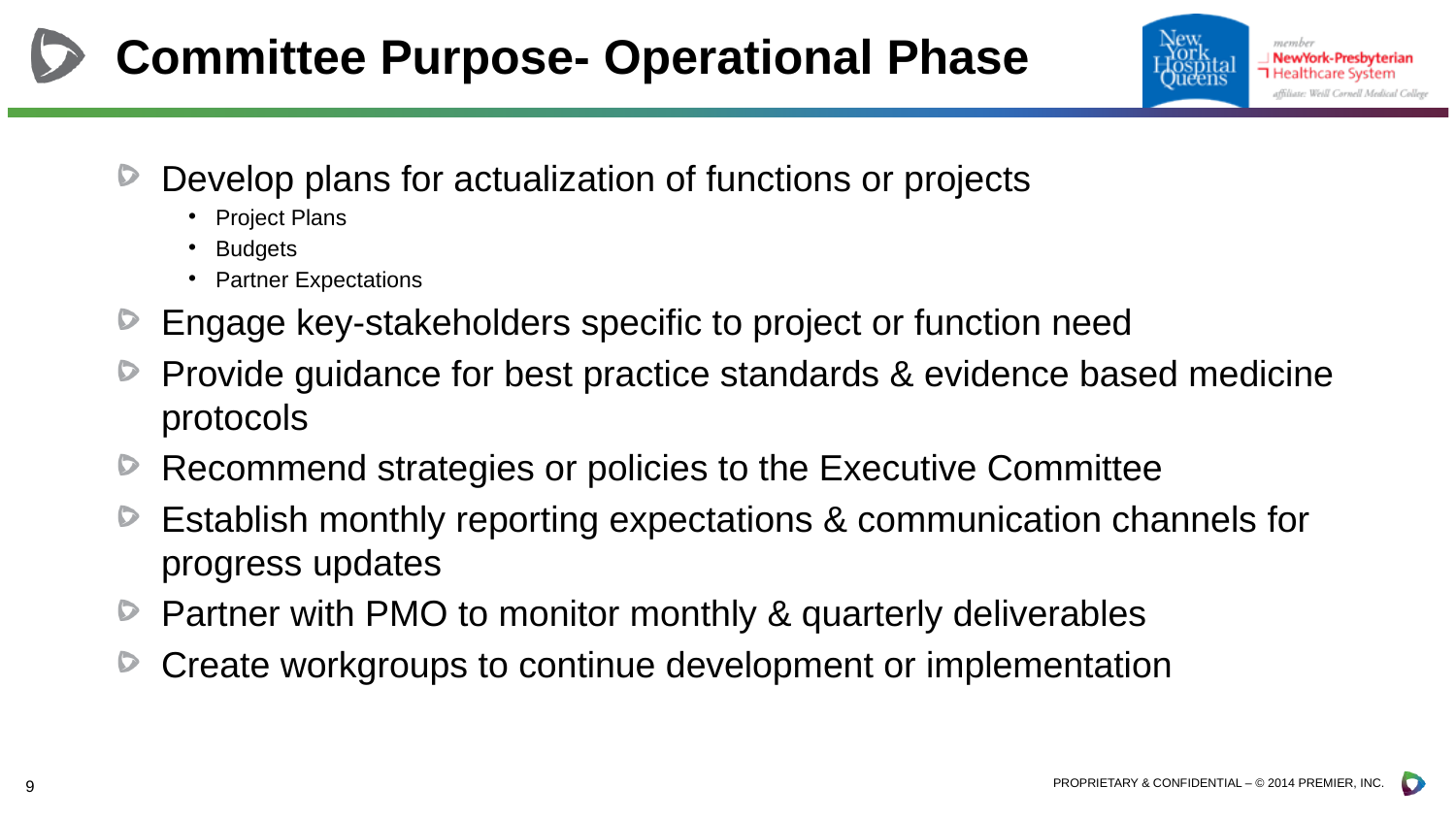

# Committee Purpose- Operational Phase
Develop plans for actualization of functions or projects
Project Plans
Budgets
Partner Expectations
Engage key-stakeholders specific to project or function need
Provide guidance for best practice standards & evidence based medicine protocols
Recommend strategies or policies to the Executive Committee
Establish monthly reporting expectations & communication channels for progress updates
Partner with PMO to monitor monthly & quarterly deliverables
Create workgroups to continue development or implementation